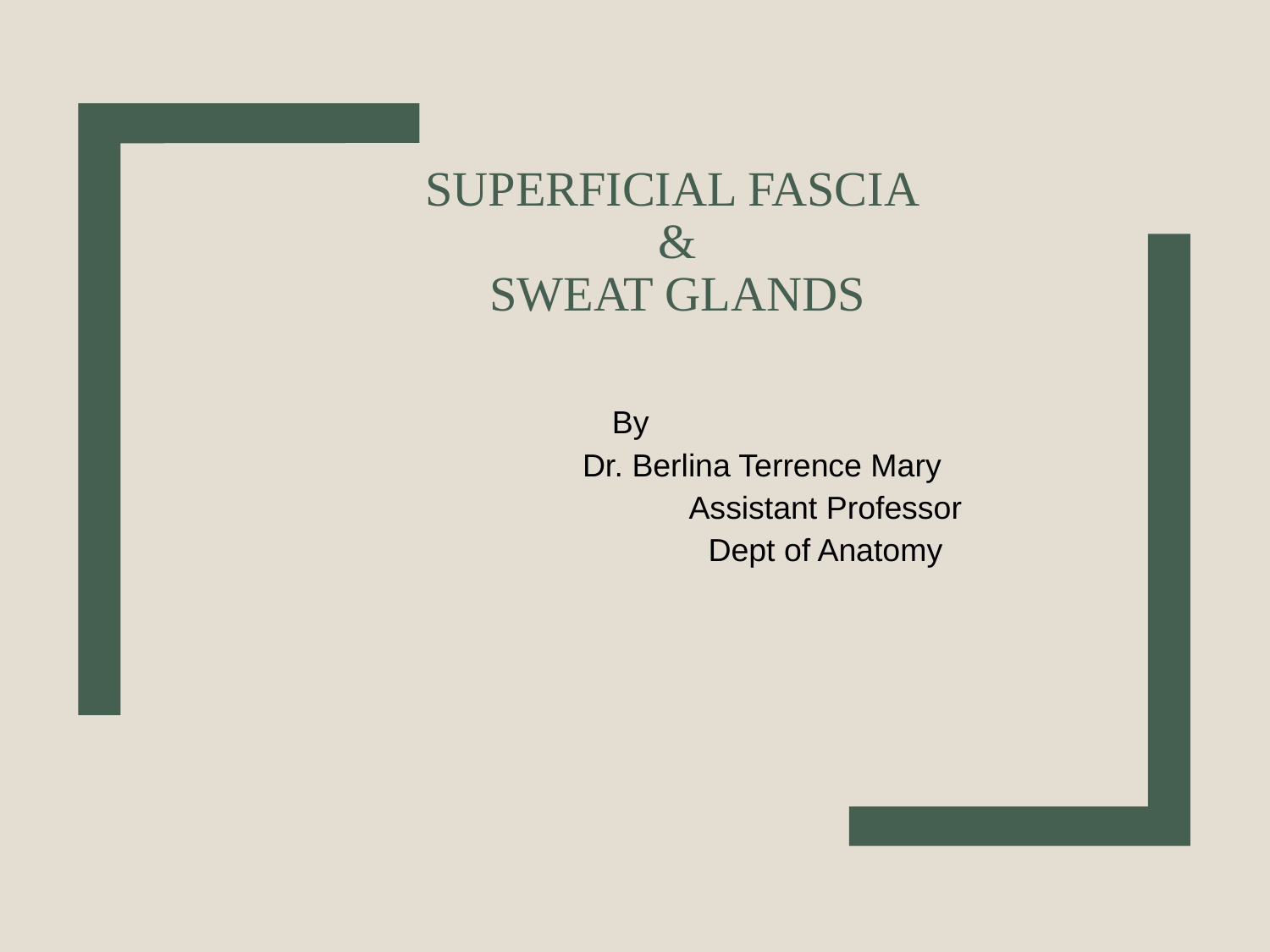

# SUPERFICIAL FASCIA & SWEAT GLANDS
By
		Dr. Berlina Terrence Mary
			Assistant Professor
			Dept of Anatomy